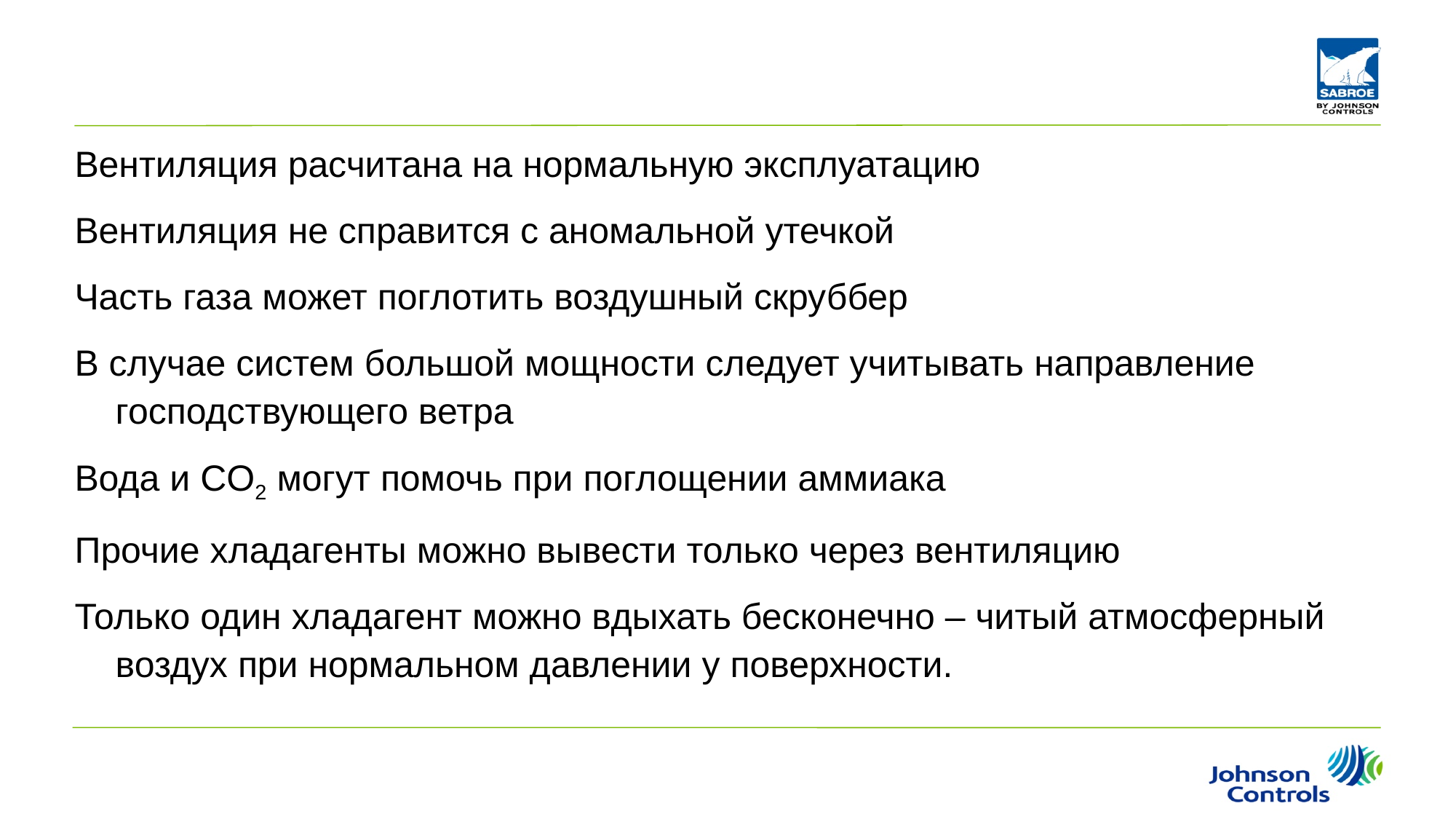

# Standards for safety
Вентиляция расчитана на нормальную эксплуатацию
Вентиляция не справится с аномальной утечкой
Часть газа может поглотить воздушный скруббер
В случае систем большой мощности следует учитывать направление господствующего ветра
Вода и CO2 могут помочь при поглощении аммиака
Прочие хладагенты можно вывести только через вентиляцию
Только один хладагент можно вдыхать бесконечно – читый атмосферный воздух при нормальном давлении у поверхности.